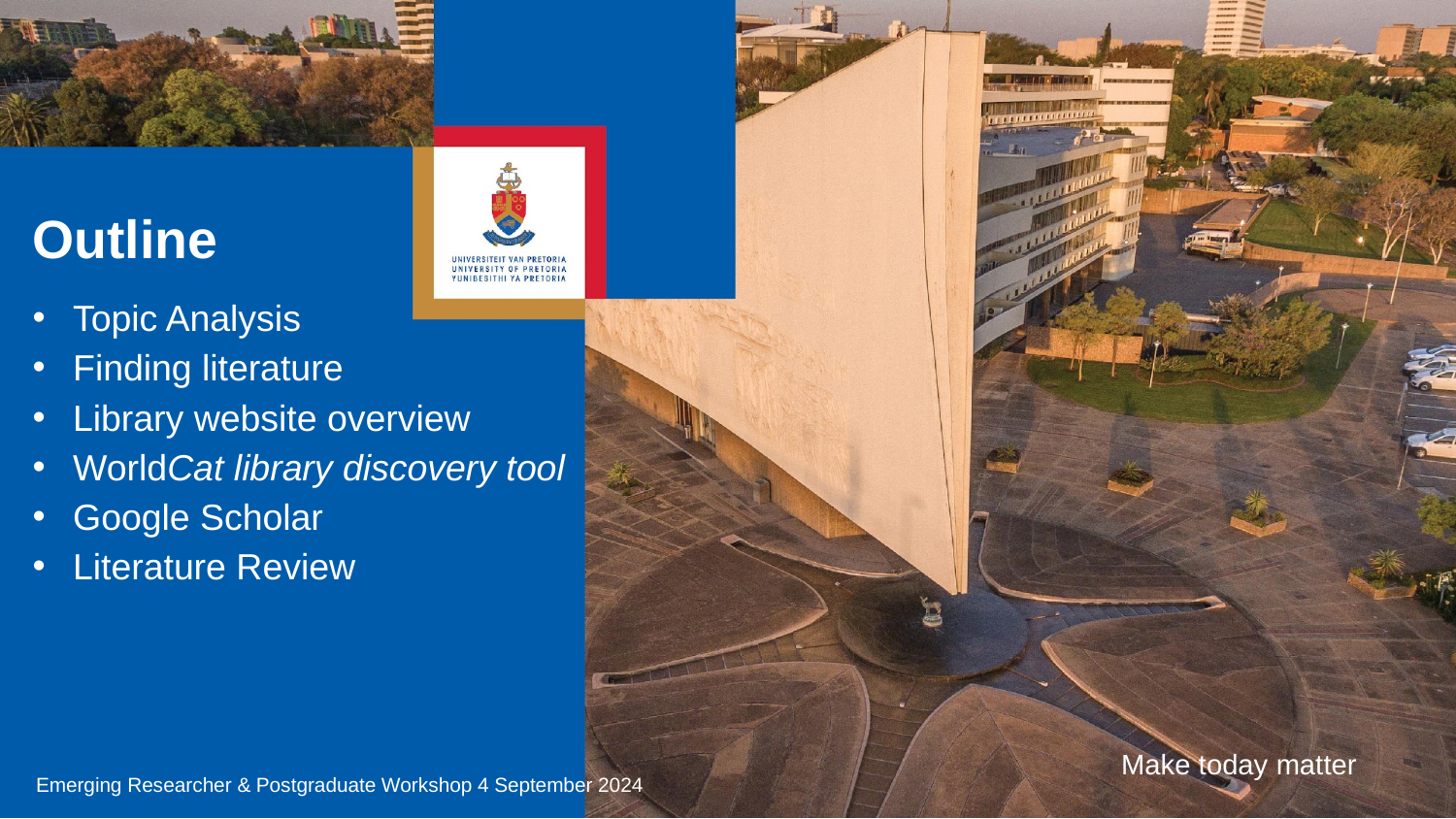

# Outline
Topic Analysis
Finding literature
Library website overview
WorldCat library discovery tool
Google Scholar
Literature Review

Emerging Researcher & Postgraduate Workshop 4 September 2024